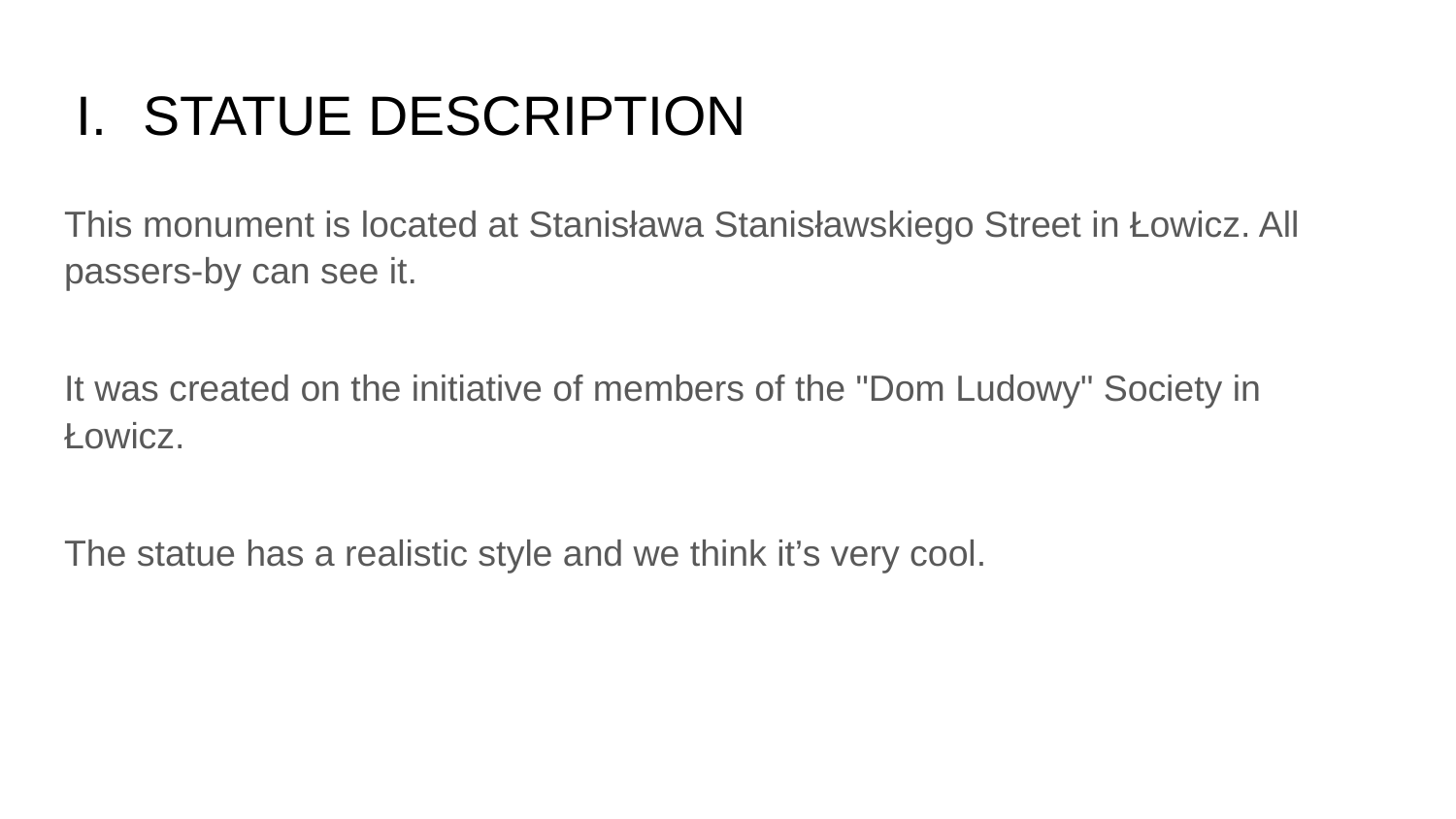

# STATUE DESCRIPTION
This monument is located at Stanisława Stanisławskiego Street in Łowicz. All passers-by can see it.

It was created on the initiative of members of the "Dom Ludowy" Society in Łowicz.

The statue has a realistic style and we think it’s very cool.